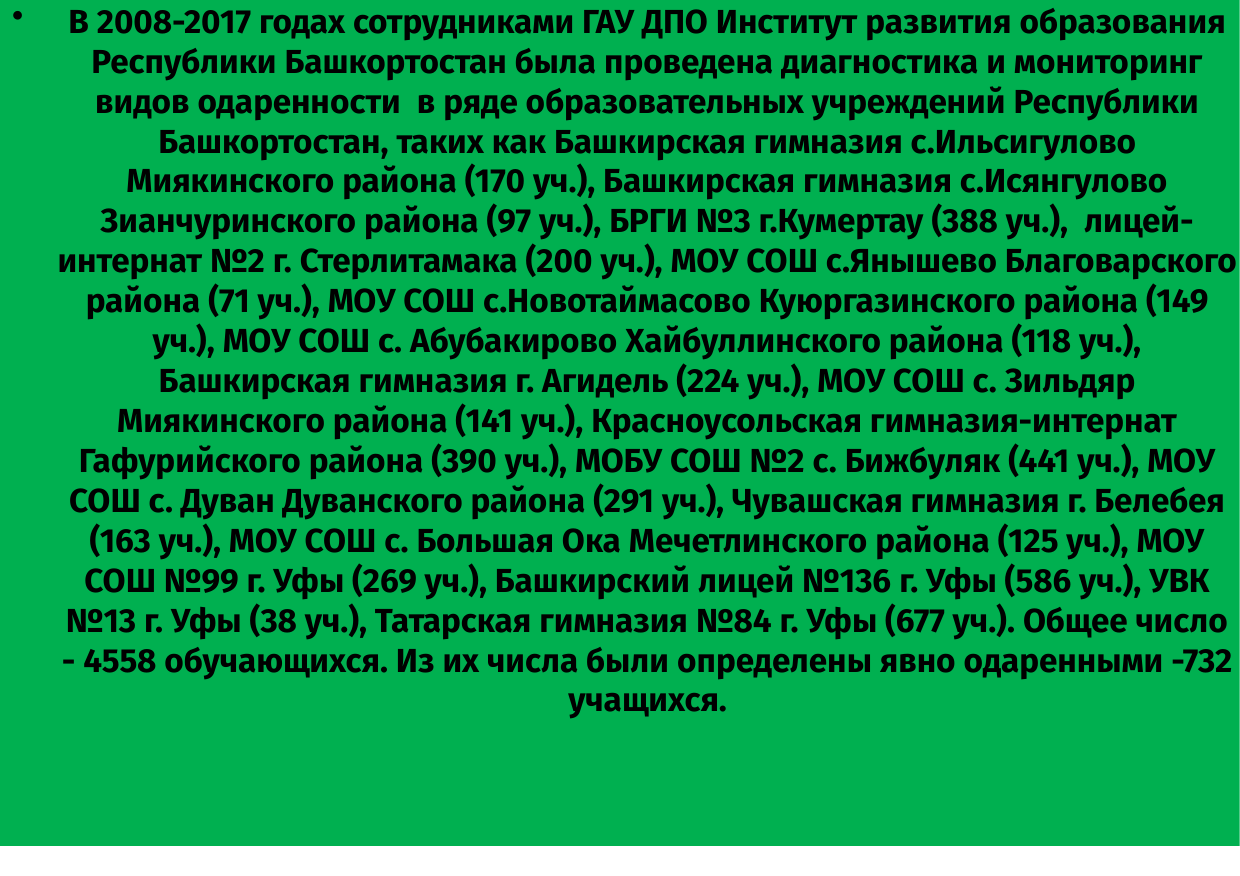

В 2008-2017 годах сотрудниками ГАУ ДПО Институт развития образования Республики Башкортостан была проведена диагностика и мониторинг видов одаренности  в ряде образовательных учреждений Республики Башкортостан, таких как Башкирская гимназия с.Ильсигулово Миякинского района (170 уч.), Башкирская гимназия с.Исянгулово Зианчуринского района (97 уч.), БРГИ №3 г.Кумертау (388 уч.),  лицей-интернат №2 г. Стерлитамака (200 уч.), МОУ СОШ с.Янышево Благоварского района (71 уч.), МОУ СОШ с.Новотаймасово Куюргазинского района (149 уч.), МОУ СОШ с. Абубакирово Хайбуллинского района (118 уч.), Башкирская гимназия г. Агидель (224 уч.), МОУ СОШ с. Зильдяр Миякинского района (141 уч.), Красноусольская гимназия-интернат Гафурийского района (390 уч.), МОБУ СОШ №2 с. Бижбуляк (441 уч.), МОУ СОШ с. Дуван Дуванского района (291 уч.), Чувашская гимназия г. Белебея (163 уч.), МОУ СОШ с. Большая Ока Мечетлинского района (125 уч.), МОУ СОШ №99 г. Уфы (269 уч.), Башкирский лицей №136 г. Уфы (586 уч.), УВК №13 г. Уфы (38 уч.), Татарская гимназия №84 г. Уфы (677 уч.). Общее число - 4558 обучающихся. Из их числа были определены явно одаренными -732 учащихся.